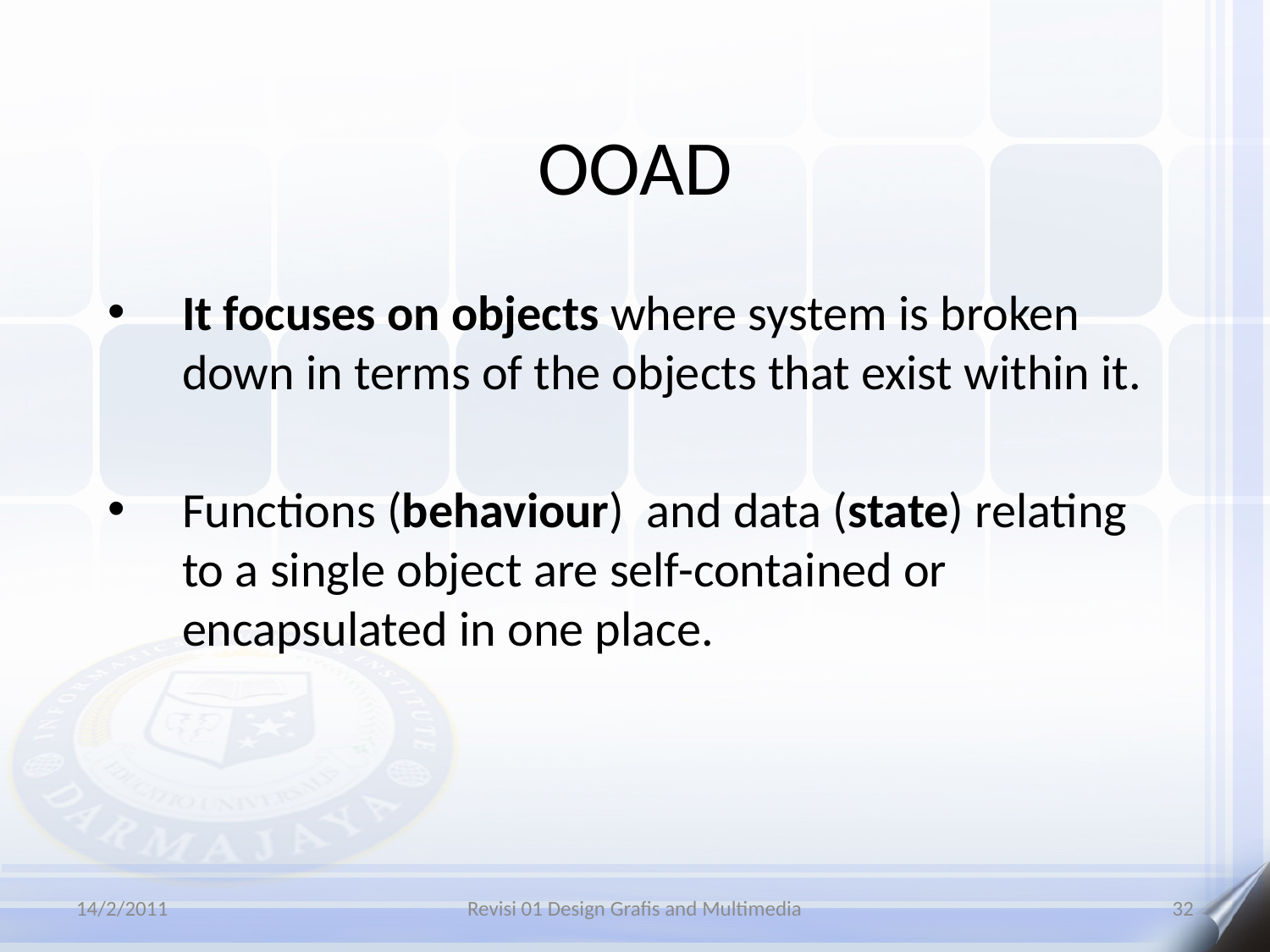

# OOAD
It focuses on objects where system is broken down in terms of the objects that exist within it.

Functions (behaviour)  and data (state) relating to a single object are self-contained or encapsulated in one place.
14/2/2011
Revisi 01 Design Grafis and Multimedia
32